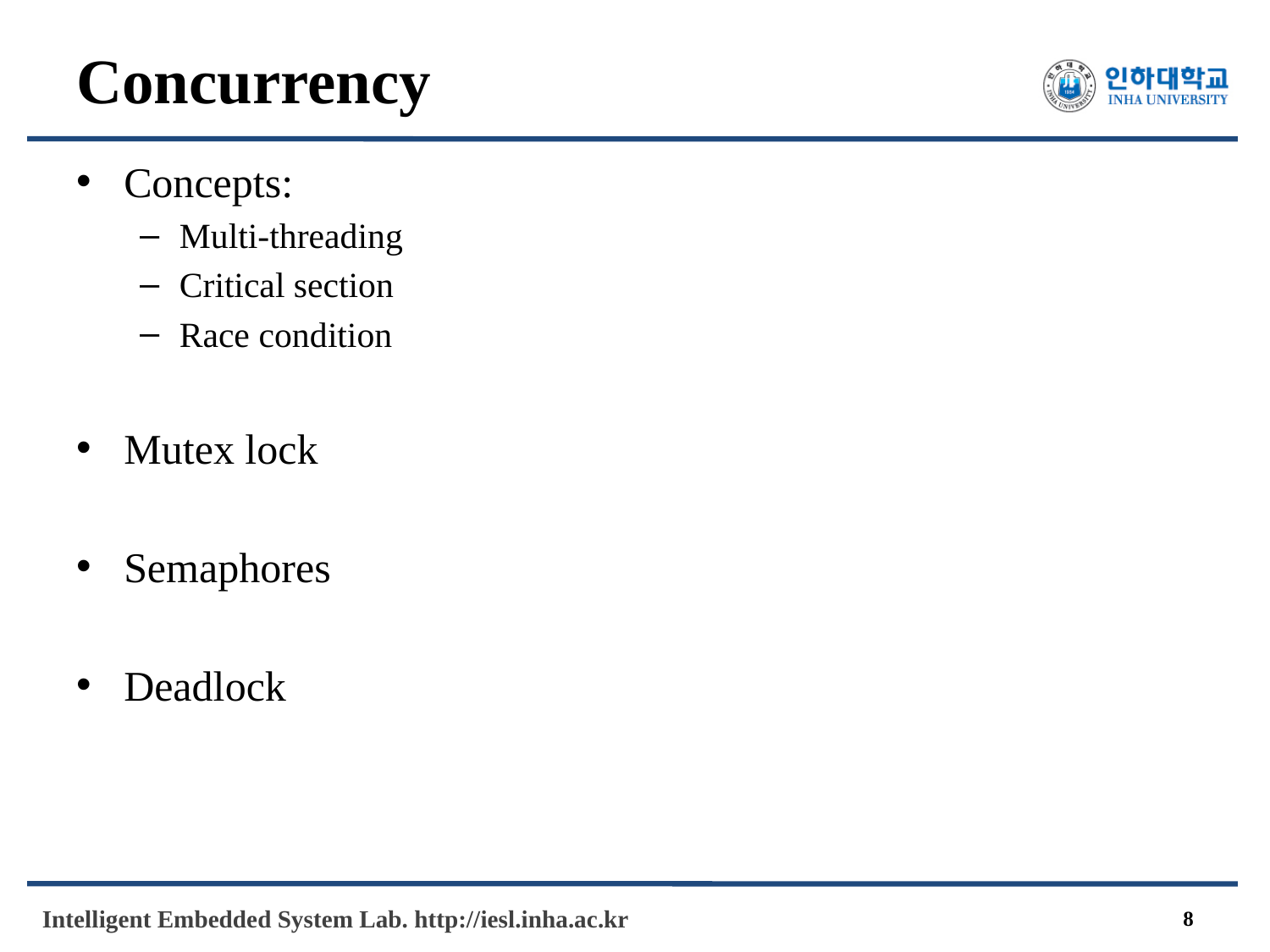

# Concurrency
Concepts:
Multi-threading
Critical section
Race condition

Mutex lock

Semaphores

Deadlock
8